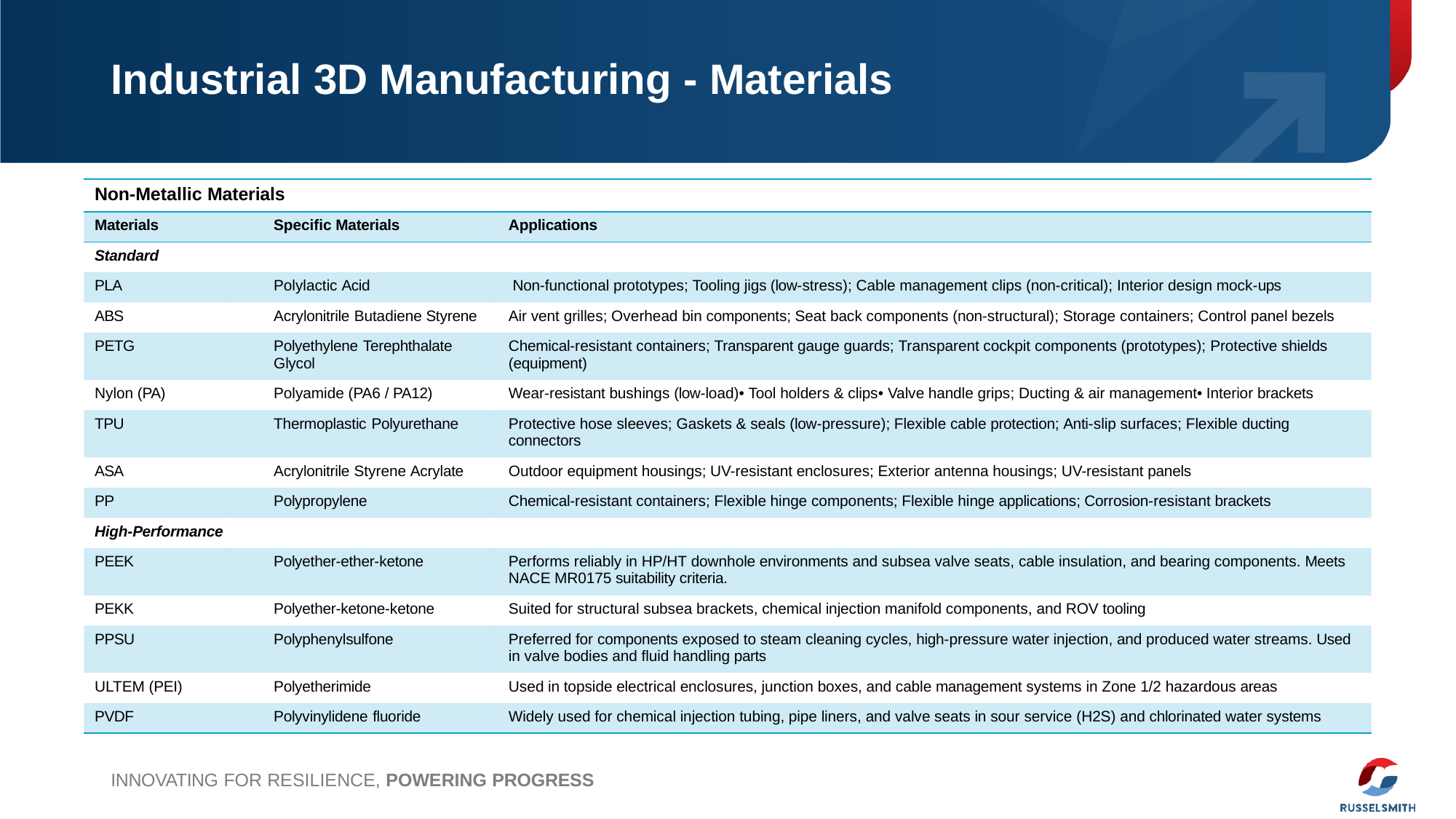

# Industrial 3D Manufacturing - Materials
| Non-Metallic Materials |  |  |
| --- | --- | --- |
| Materials | Specific Materials | Applications |
| Standard |  |  |
| PLA | Polylactic Acid | Non-functional prototypes; Tooling jigs (low-stress); Cable management clips (non-critical); Interior design mock-ups |
| ABS | Acrylonitrile Butadiene Styrene | Air vent grilles; Overhead bin components; Seat back components (non-structural); Storage containers; Control panel bezels |
| PETG | Polyethylene Terephthalate Glycol | Chemical-resistant containers; Transparent gauge guards; Transparent cockpit components (prototypes); Protective shields (equipment) |
| Nylon (PA) | Polyamide (PA6 / PA12) | Wear-resistant bushings (low-load)• Tool holders & clips• Valve handle grips; Ducting & air management• Interior brackets |
| TPU | Thermoplastic Polyurethane | Protective hose sleeves; Gaskets & seals (low-pressure); Flexible cable protection; Anti-slip surfaces; Flexible ducting connectors |
| ASA | Acrylonitrile Styrene Acrylate | Outdoor equipment housings; UV-resistant enclosures; Exterior antenna housings; UV-resistant panels |
| PP | Polypropylene | Chemical-resistant containers; Flexible hinge components; Flexible hinge applications; Corrosion-resistant brackets |
| High-Performance |  |  |
| PEEK | Polyether-ether-ketone | Performs reliably in HP/HT downhole environments and subsea valve seats, cable insulation, and bearing components. Meets NACE MR0175 suitability criteria. |
| PEKK | Polyether-ketone-ketone | Suited for structural subsea brackets, chemical injection manifold components, and ROV tooling |
| PPSU | Polyphenylsulfone | Preferred for components exposed to steam cleaning cycles, high-pressure water injection, and produced water streams. Used in valve bodies and fluid handling parts |
| ULTEM (PEI) | Polyetherimide | Used in topside electrical enclosures, junction boxes, and cable management systems in Zone 1/2 hazardous areas |
| PVDF | Polyvinylidene fluoride | Widely used for chemical injection tubing, pipe liners, and valve seats in sour service (H2S) and chlorinated water systems |
INNOVATING FOR RESILIENCE, POWERING PROGRESS